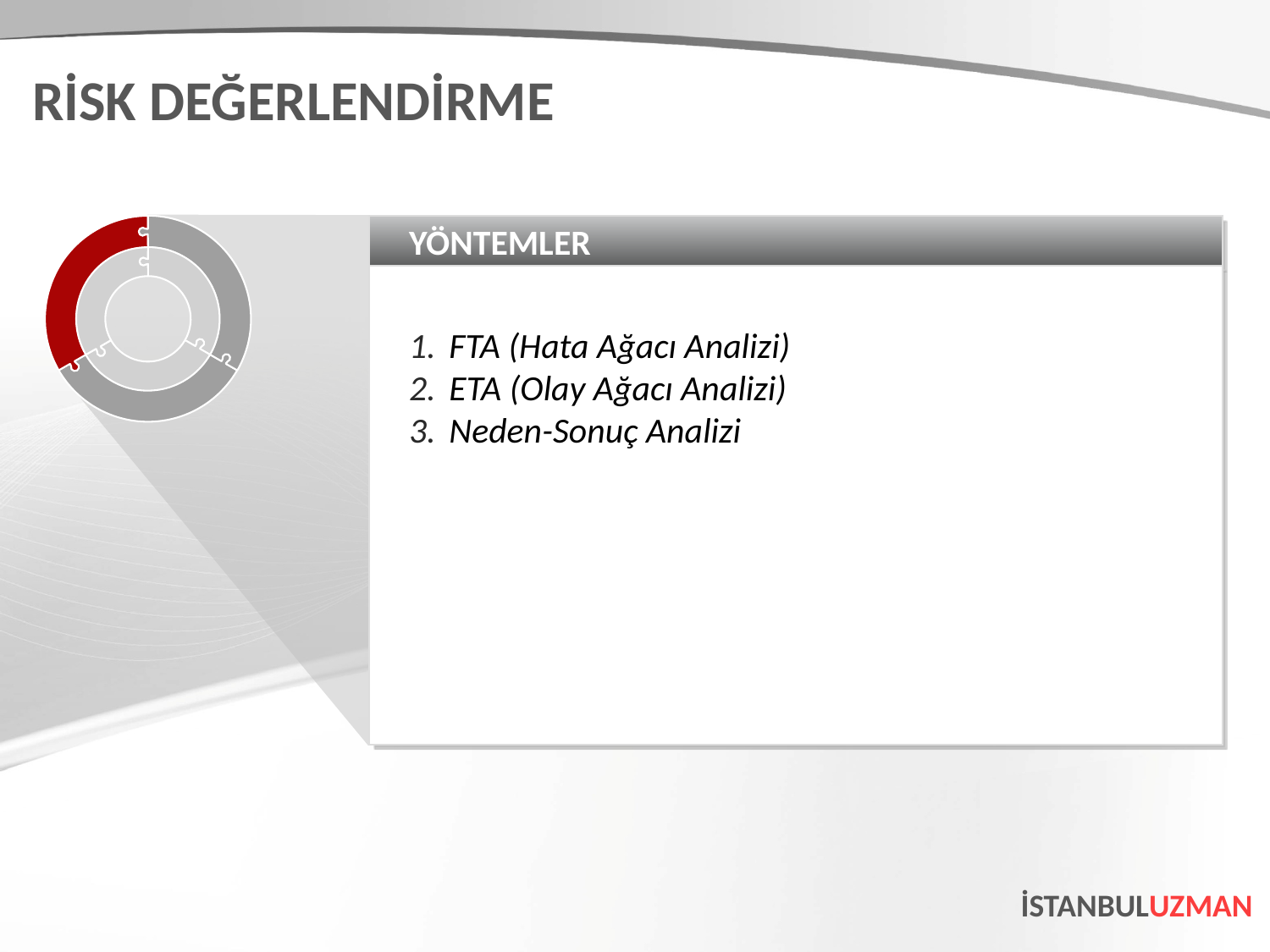

RİSK DEĞERLENDİRME

YÖNTEMLER

FTA (Hata Ağacı Analizi)
ETA (Olay Ağacı Analizi)
Neden-Sonuç Analizi

İSTANBULUZMAN